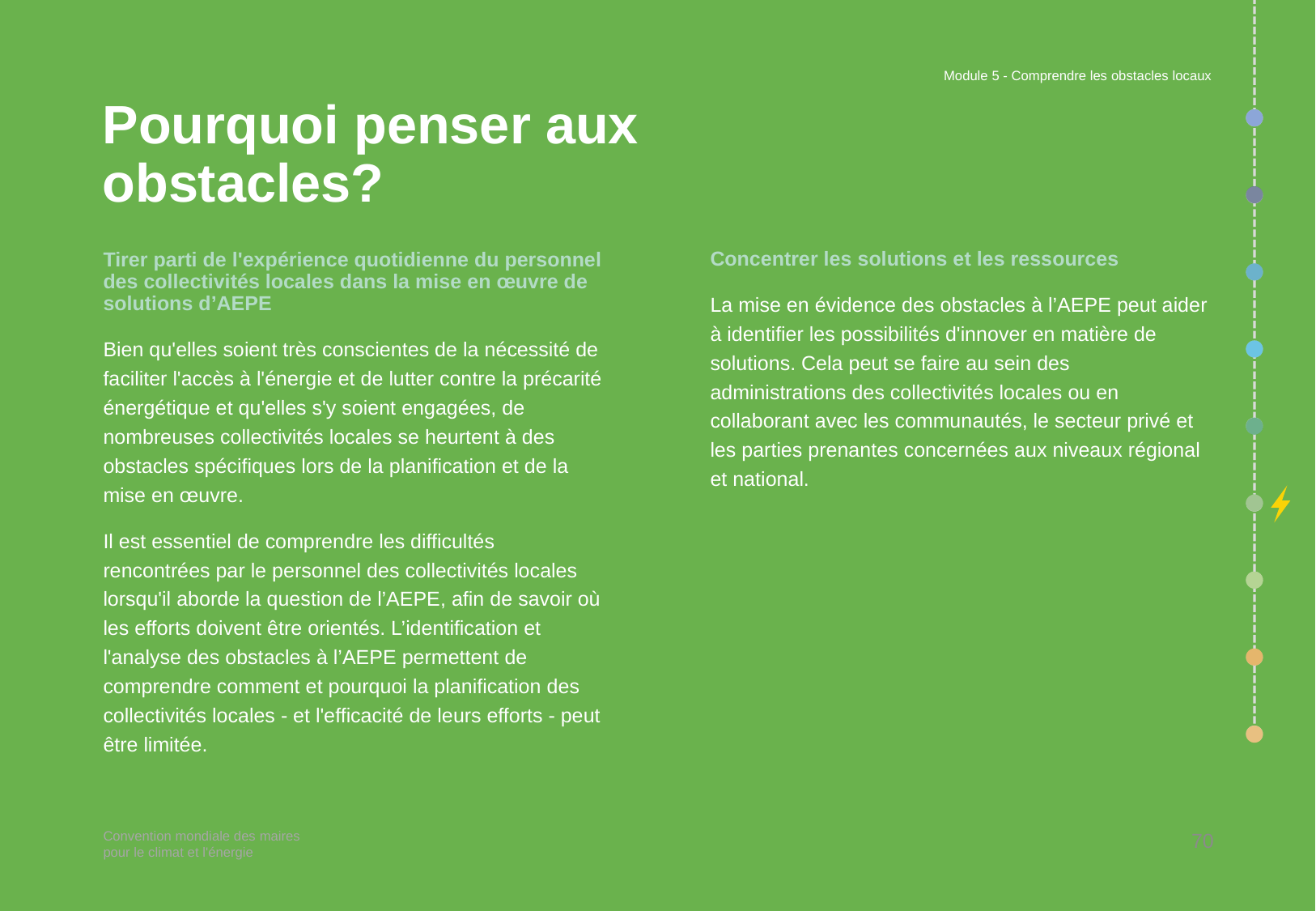

Module 5 - Comprendre les obstacles locaux
# Pourquoi penser aux obstacles?

Concentrer les solutions et les ressources
La mise en évidence des obstacles à l’AEPE peut aider à identifier les possibilités d'innover en matière de solutions. Cela peut se faire au sein des administrations des collectivités locales ou en collaborant avec les communautés, le secteur privé et les parties prenantes concernées aux niveaux régional et national.
Tirer parti de l'expérience quotidienne du personnel des collectivités locales dans la mise en œuvre de solutions d’AEPE
Bien qu'elles soient très conscientes de la nécessité de faciliter l'accès à l'énergie et de lutter contre la précarité énergétique et qu'elles s'y soient engagées, de nombreuses collectivités locales se heurtent à des obstacles spécifiques lors de la planification et de la mise en œuvre.
Il est essentiel de comprendre les difficultés rencontrées par le personnel des collectivités locales lorsqu'il aborde la question de l’AEPE, afin de savoir où les efforts doivent être orientés. L’identification et l'analyse des obstacles à l’AEPE permettent de comprendre comment et pourquoi la planification des collectivités locales - et l'efficacité de leurs efforts - peut être limitée.

70